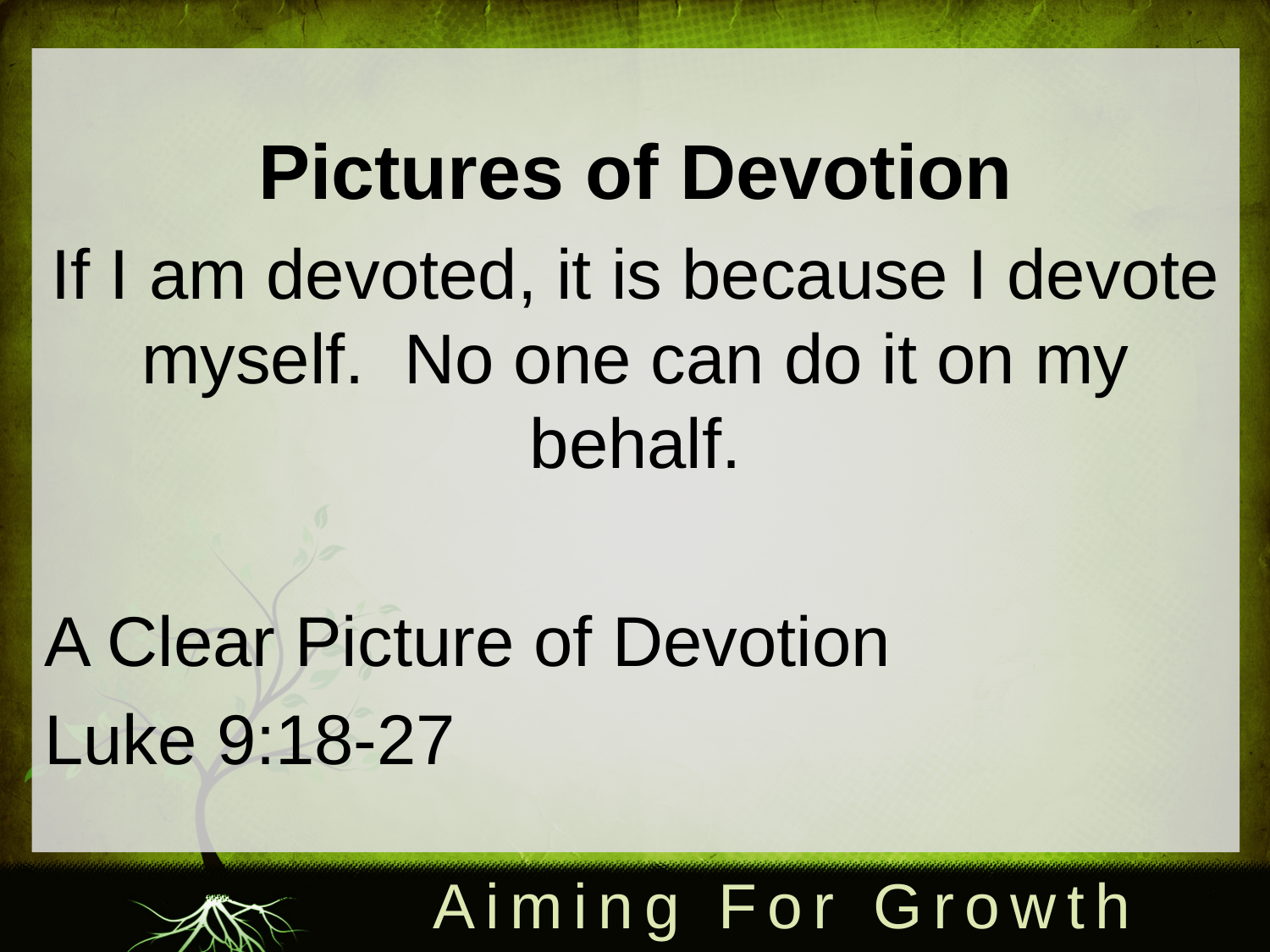

Pictures of Devotion
If I am devoted, it is because I devote myself.  No one can do it on my behalf.

A Clear Picture of Devotion
Luke 9:18-27
Aiming For Growth